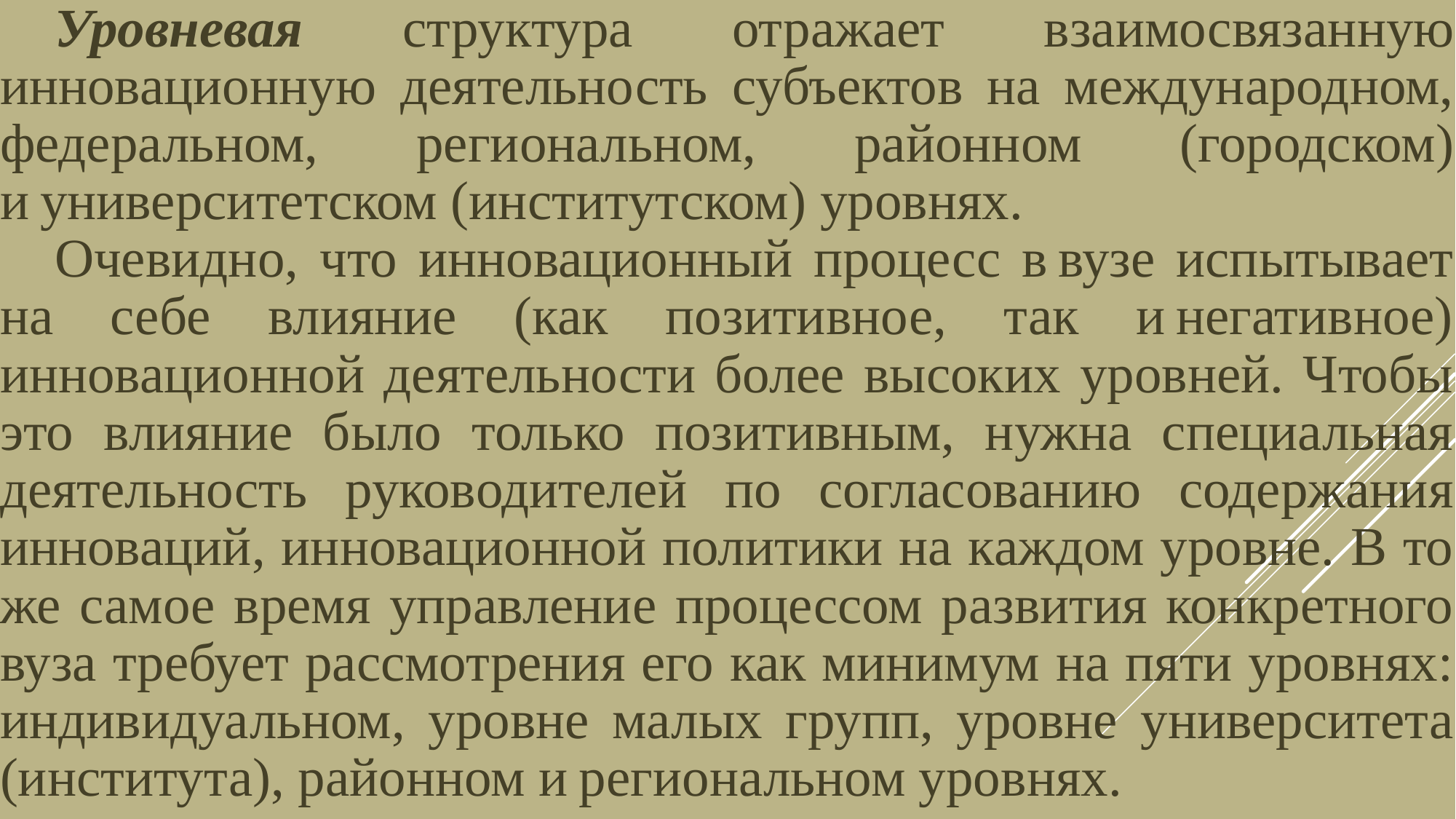

Уровневая структура отражает взаимосвязанную инновационную деятельность субъектов на международном, федеральном, региональном, районном (городском) и университетском (институтском) уровнях.
Очевидно, что инновационный процесс в вузе испытывает на себе влияние (как позитивное, так и негативное) инновационной деятельности более высоких уровней. Чтобы это влияние было только позитивным, нужна специальная деятельность руководителей по согласованию содержания инноваций, инновационной политики на каждом уровне. В то же самое время управление процессом развития конкретного вуза требует рассмотрения его как минимум на пяти уровнях: индивидуальном, уровне малых групп, уровне университета (института), районном и региональном уровнях.